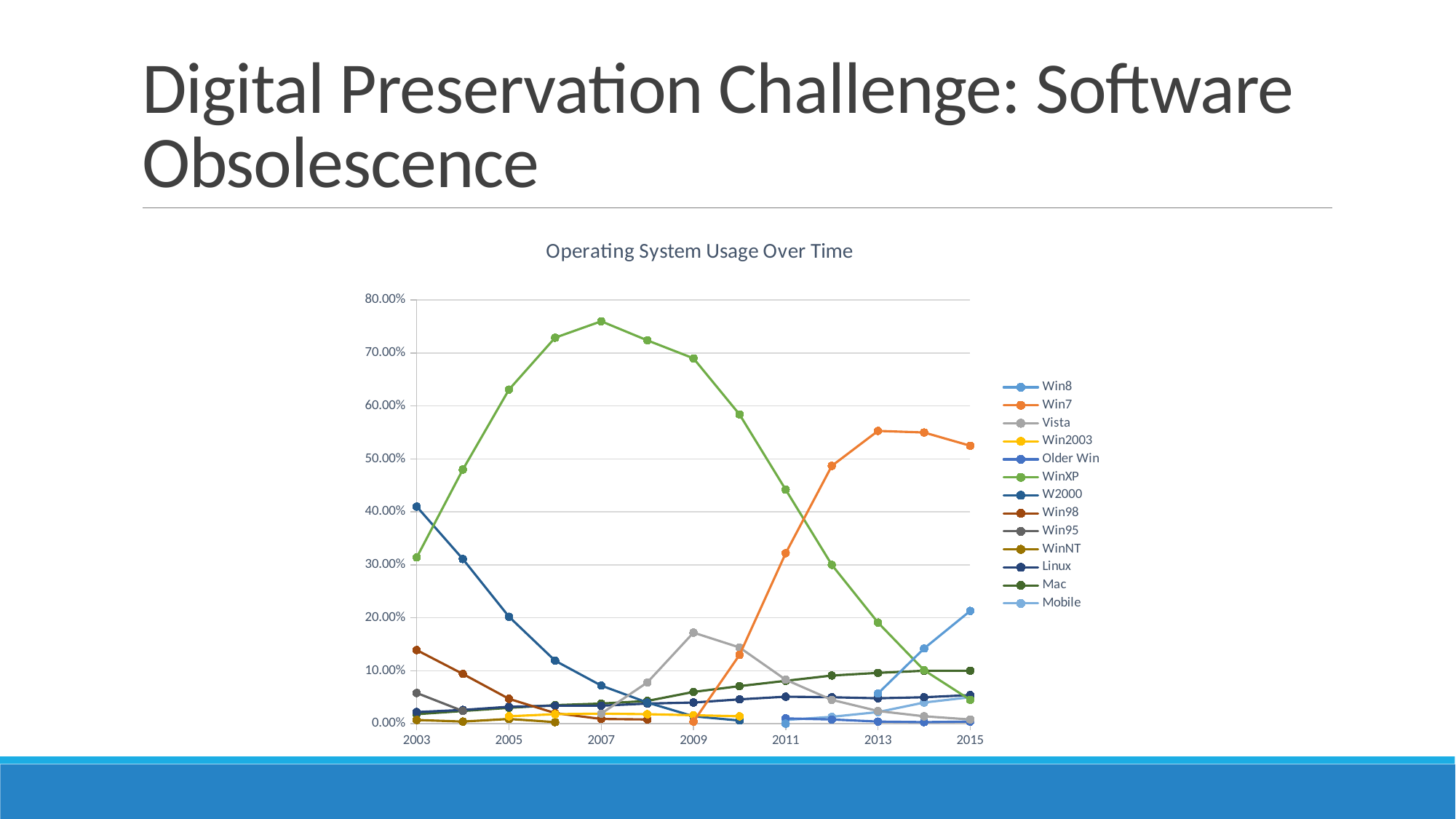

# Digital Preservation Challenge: Software Obsolescence

### Chart: Operating System Usage Over Time

| Category | Win8 | Win7 | Vista | Win2003 | Older Win | WinXP | W2000 | Win98 | Win95 | WinNT | Linux | Mac | Mobile |
|---|---|---|---|---|---|---|---|---|---|---|---|---|---|